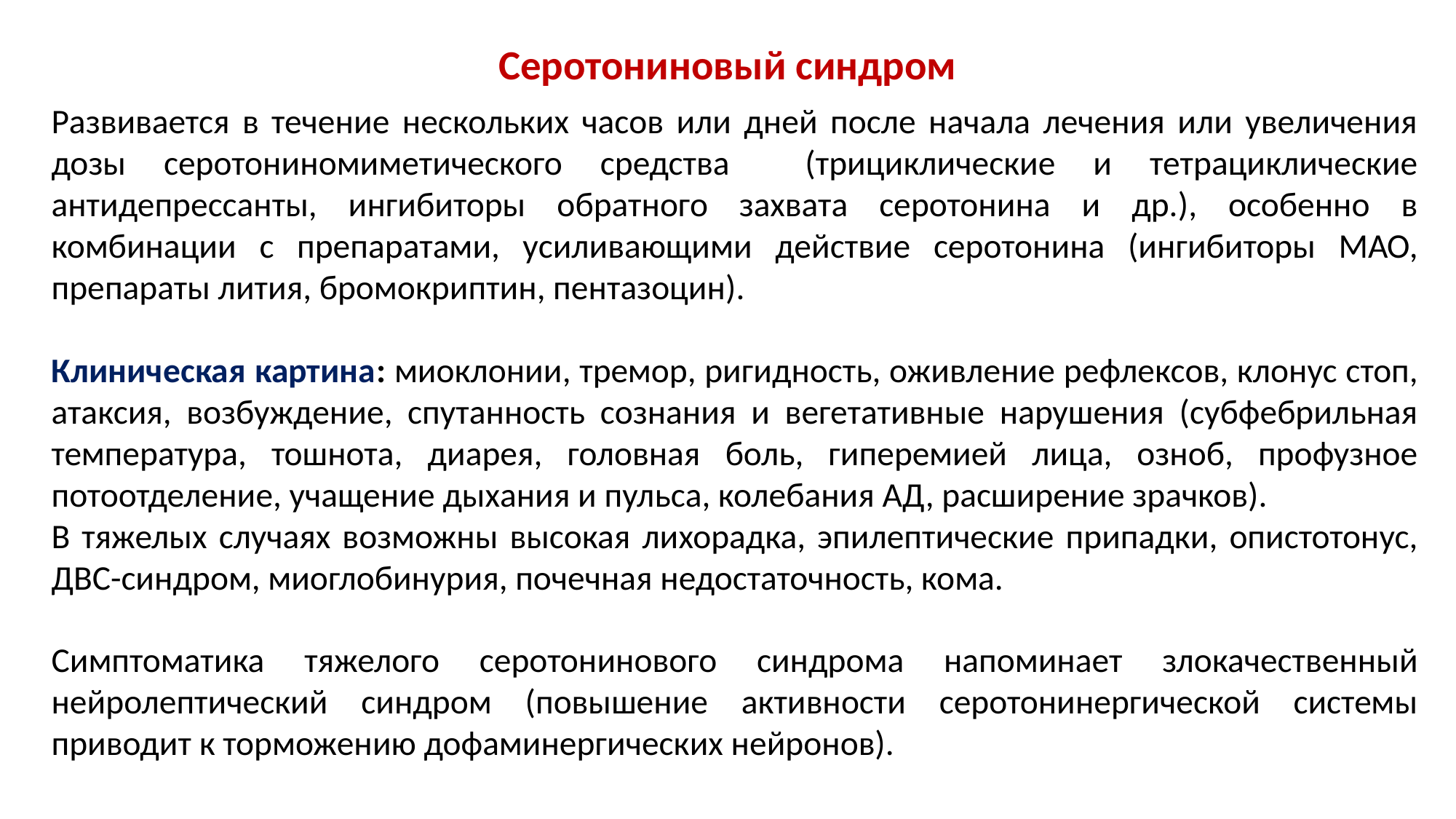

# Серотониновый синдром
	Развивается в течение нескольких часов или дней после начала лечения или увеличения дозы серотониномиметического средства  (трициклические и тетрациклические антидепрессанты, ингибиторы обратного захвата серотонина и др.), особенно в комбинации с препаратами, усиливающими действие серотонина (ингибиторы МАО, препараты лития, бромокриптин, пентазоцин).

	Клиническая картина: миоклонии, тремор, ригидность, оживление рефлексов, клонус стоп, атаксия, возбуждение, спутанность сознания и вегетативные нарушения (субфебрильная температура, тошнота, диарея, головная боль, гиперемией лица, озноб, профузное потоотделение, учащение дыхания и пульса, колебания АД, расширение зрачков).
	В тяжелых случаях возможны высокая лихорадка, эпилептические припадки, опистотонус, ДВС-синдром, миоглобинурия, почечная недостаточность, кома.

	Симптоматика тяжелого серотонинового синдрома напоминает злокачественный нейролептический синдром (повышение активности серотонинергической системы приводит к торможению дофаминергических нейронов).